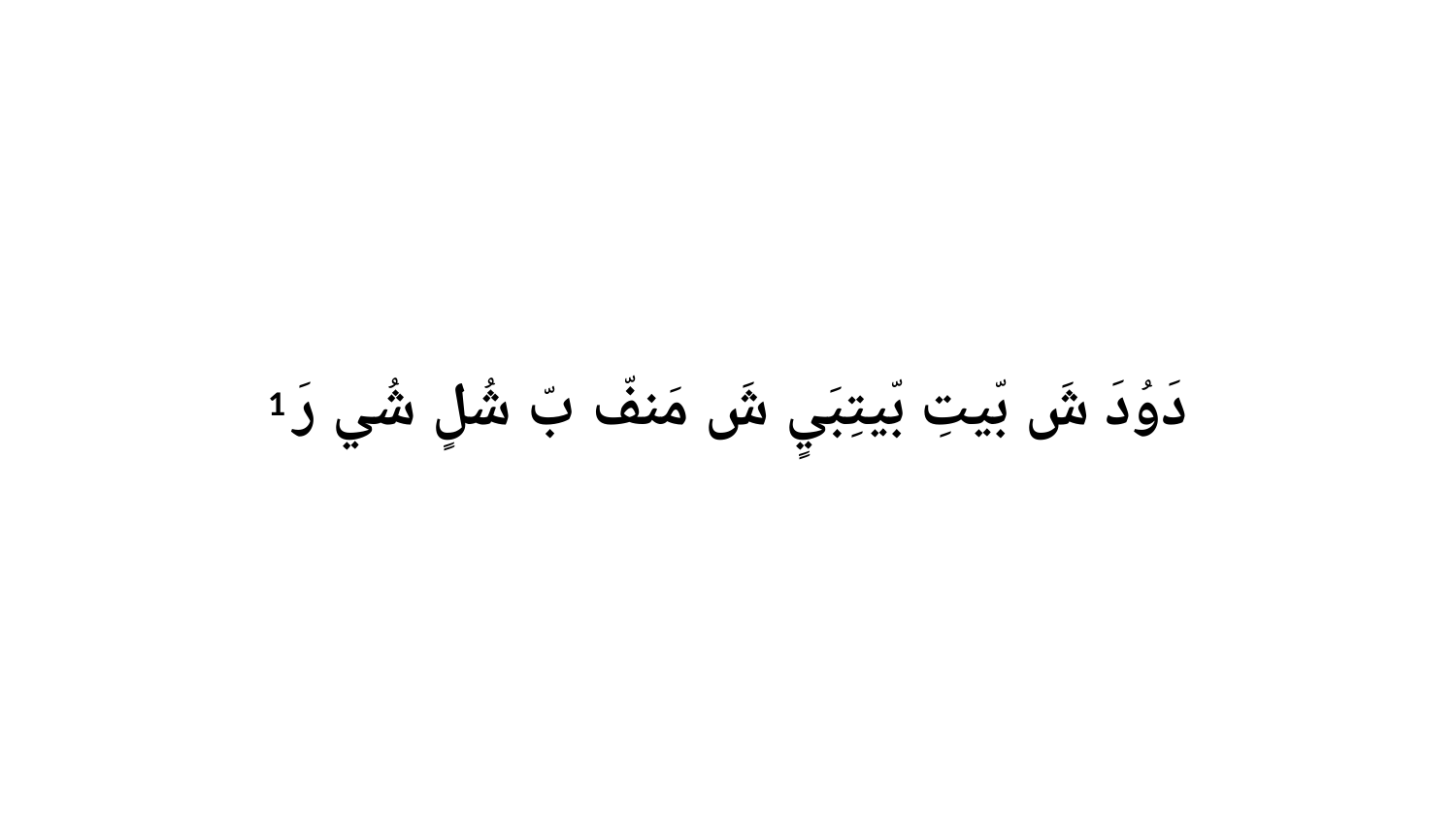

1 دَوُدَ شَ بّيتِ بّيتِبَيٍ شَ مَنفّ بّ شُلٍ شُي رَ